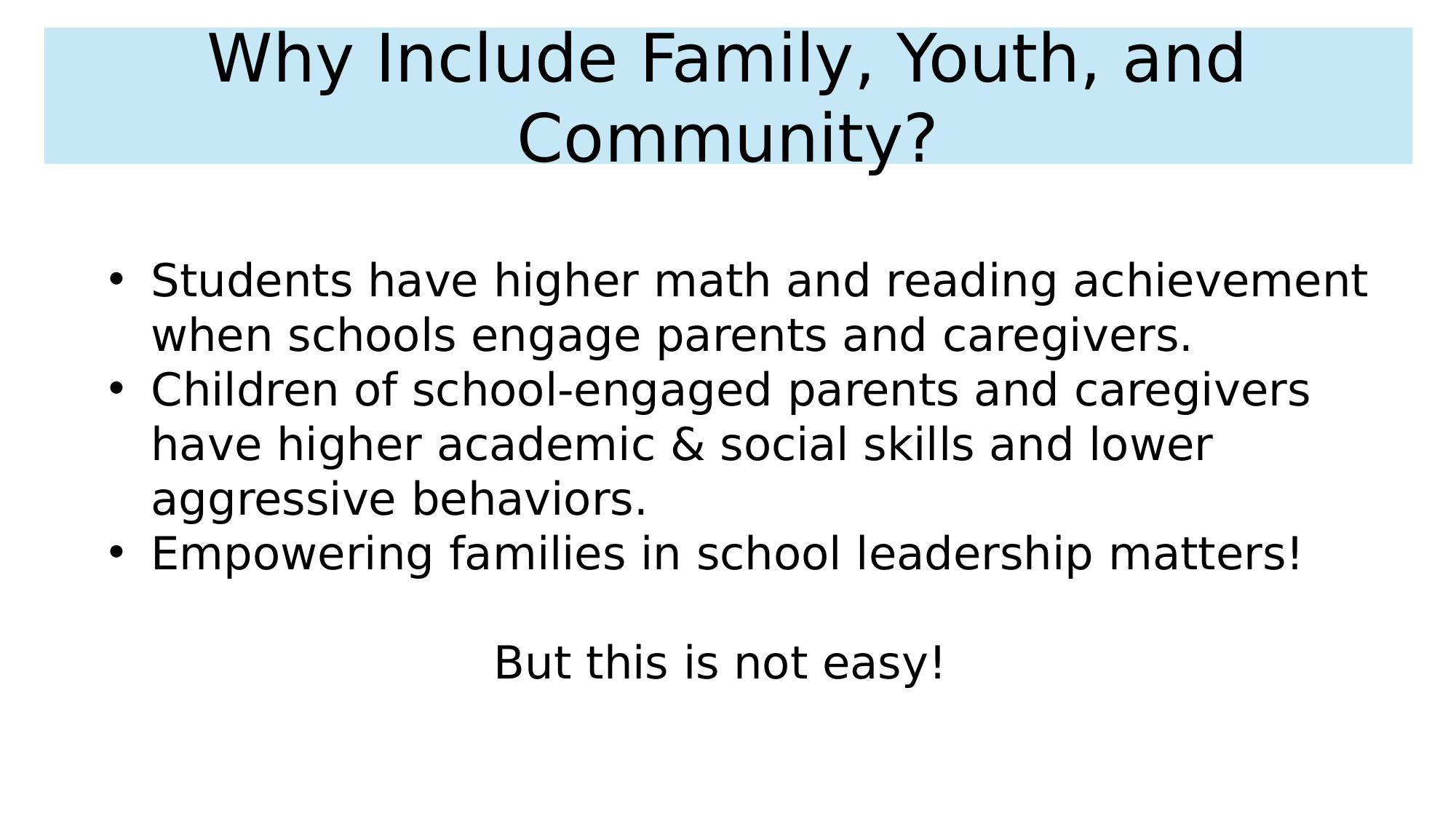

# Why Include Family, Youth, and Community?

Students have higher math and reading achievement when schools engage parents and caregivers.
Children of school-engaged parents and caregivers have higher academic & social skills and lower aggressive behaviors.
Empowering families in school leadership matters!

But this is not easy!